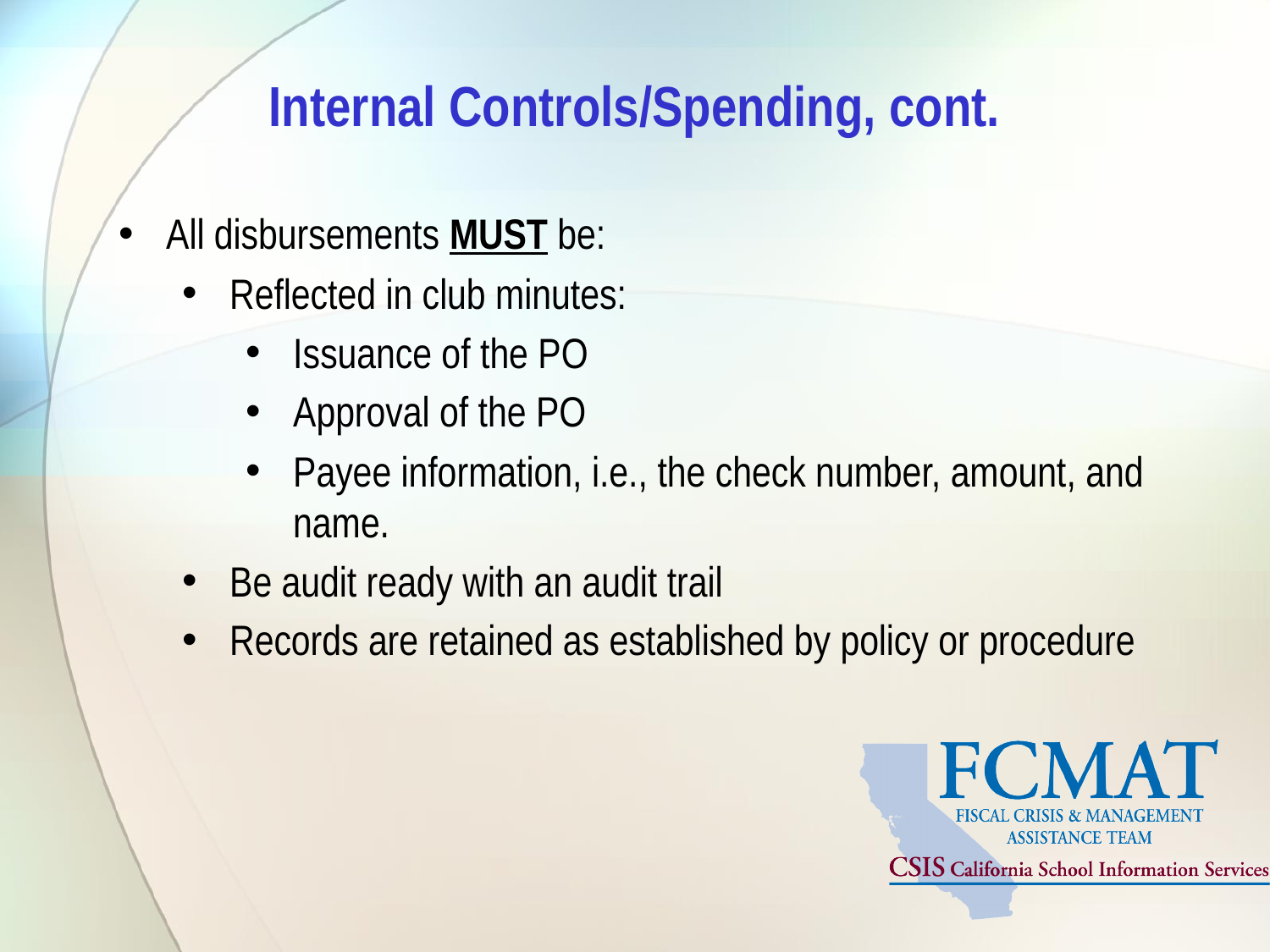

# Internal Controls/Spending, cont.
All disbursements MUST be:
Reflected in club minutes:
Issuance of the PO
Approval of the PO
Payee information, i.e., the check number, amount, and name.
Be audit ready with an audit trail
Records are retained as established by policy or procedure